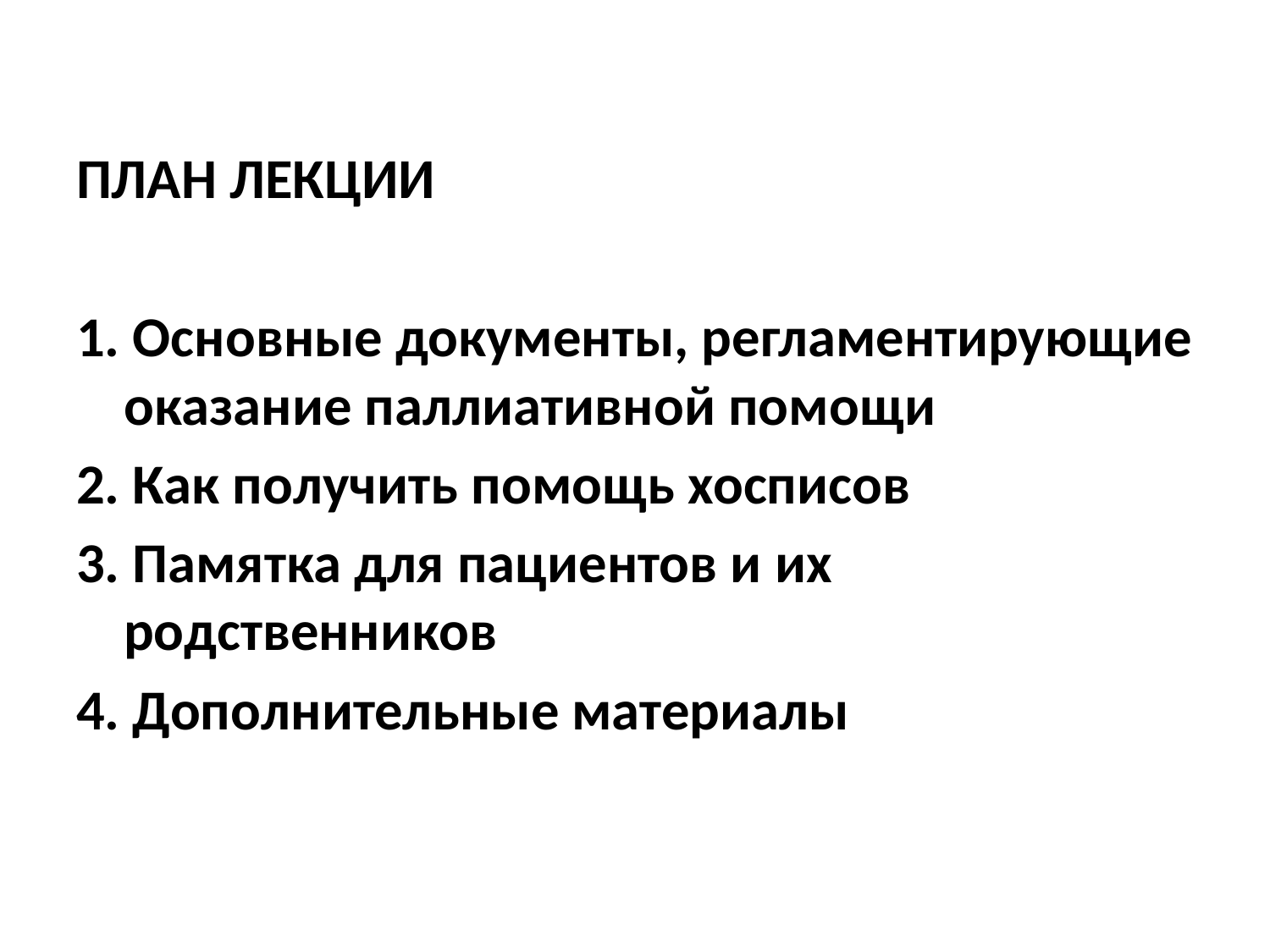

ПЛАН ЛЕКЦИИ

1. Основные документы, регламентирующие оказание паллиативной помощи
2. Как получить помощь хосписов
3. Памятка для пациентов и их родственников
4. Дополнительные материалы